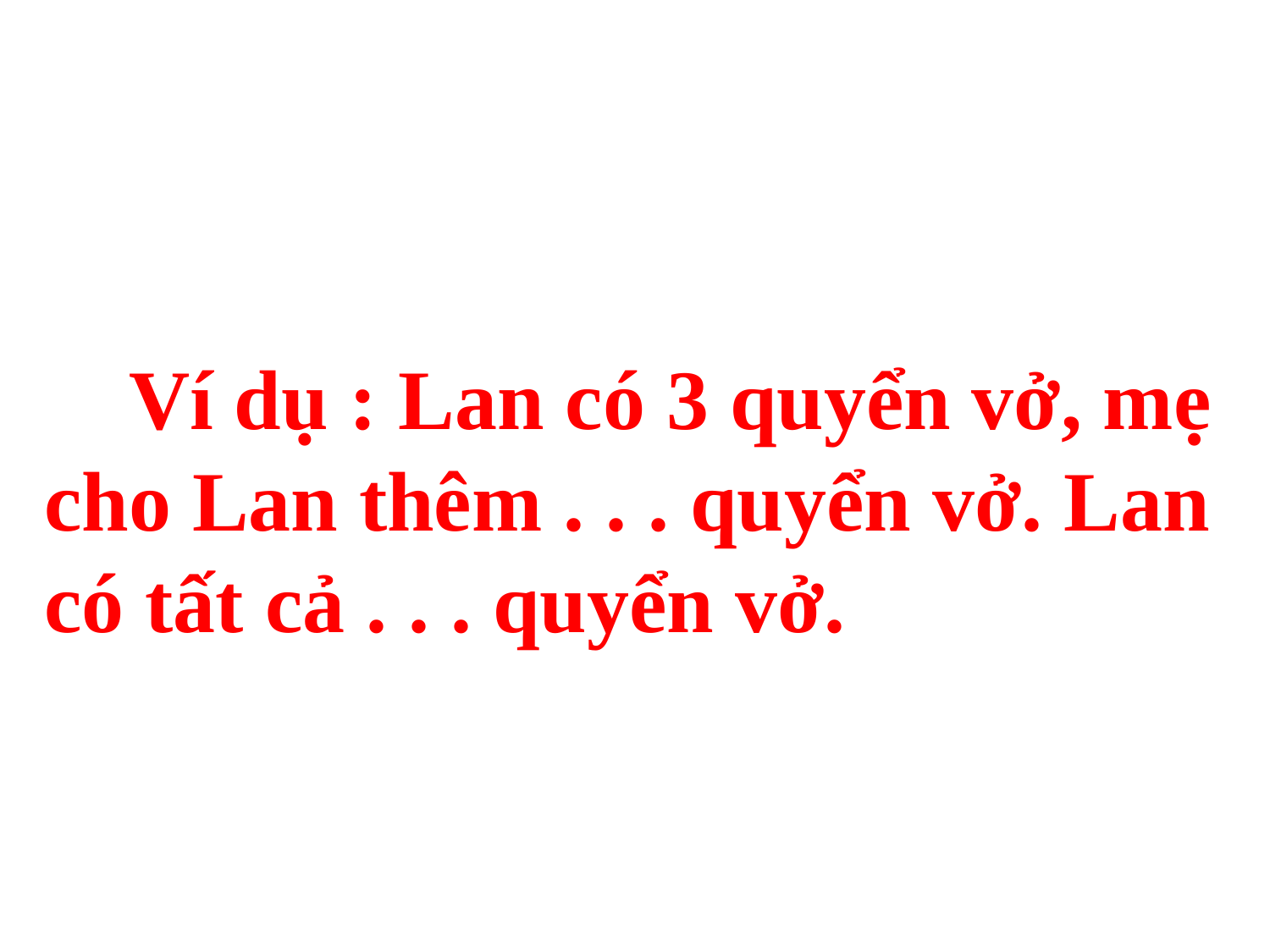

Ví dụ : Lan có 3 quyển vở, mẹ cho Lan thêm . . . quyển vở. Lan có tất cả . . . quyển vở.